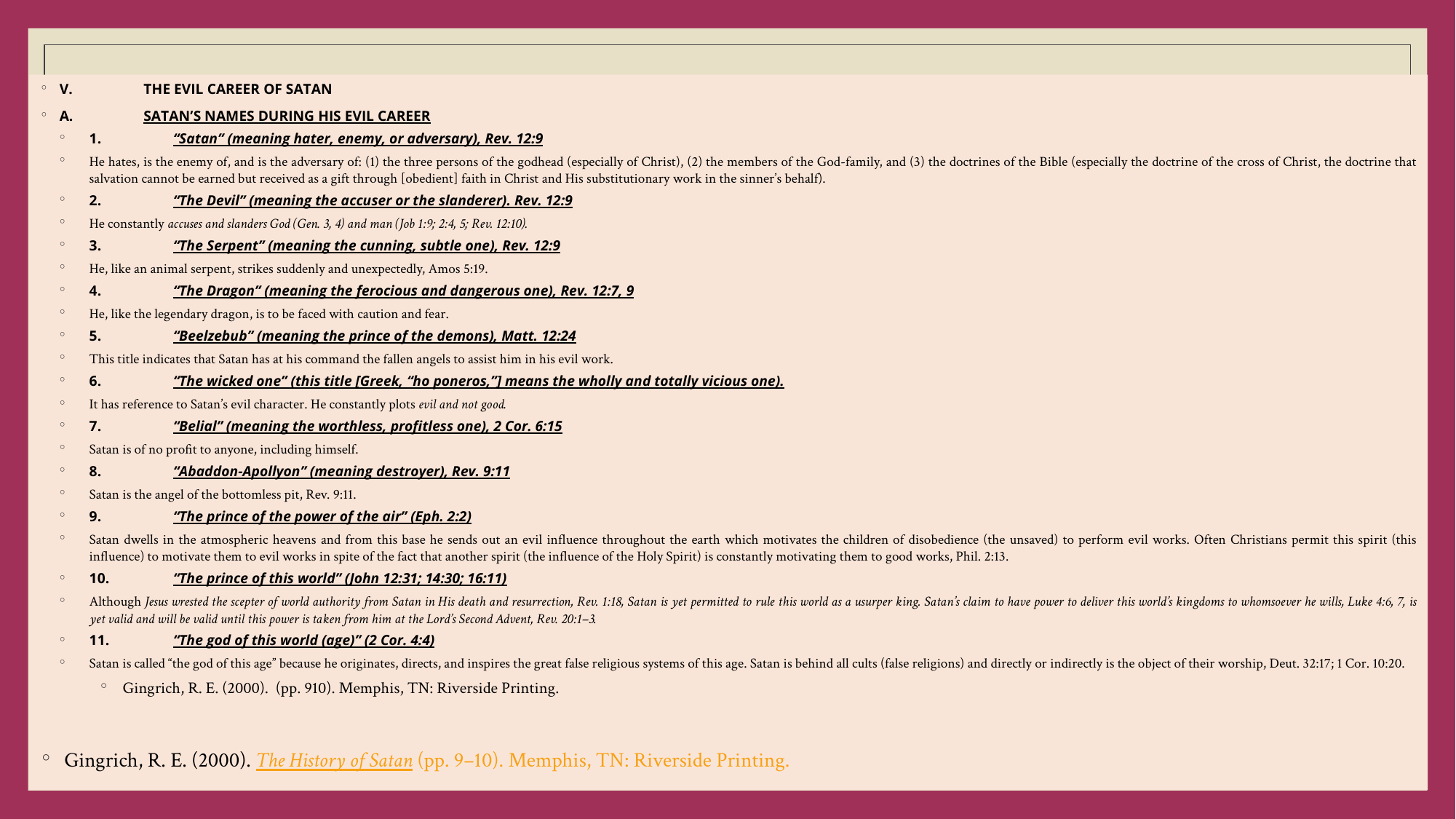

#
V.	THE EVIL CAREER OF SATAN
A.	SATAN’S NAMES DURING HIS EVIL CAREER
1.	“Satan” (meaning hater, enemy, or adversary), Rev. 12:9
He hates, is the enemy of, and is the adversary of: (1) the three persons of the godhead (especially of Christ), (2) the members of the God-family, and (3) the doctrines of the Bible (especially the doctrine of the cross of Christ, the doctrine that salvation cannot be earned but received as a gift through [obedient] faith in Christ and His substitutionary work in the sinner’s behalf).
2.	“The Devil” (meaning the accuser or the slanderer). Rev. 12:9
He constantly accuses and slanders God (Gen. 3, 4) and man (Job 1:9; 2:4, 5; Rev. 12:10).
3.	“The Serpent” (meaning the cunning, subtle one), Rev. 12:9
He, like an animal serpent, strikes suddenly and unexpectedly, Amos 5:19.
4.	“The Dragon” (meaning the ferocious and dangerous one), Rev. 12:7, 9
He, like the legendary dragon, is to be faced with caution and fear.
5.	“Beelzebub” (meaning the prince of the demons), Matt. 12:24
This title indicates that Satan has at his command the fallen angels to assist him in his evil work.
6.	“The wicked one” (this title [Greek, “ho poneros,”] means the wholly and totally vicious one).
It has reference to Satan’s evil character. He constantly plots evil and not good.
7.	“Belial” (meaning the worthless, profitless one), 2 Cor. 6:15
Satan is of no profit to anyone, including himself.
8.	“Abaddon-Apollyon” (meaning destroyer), Rev. 9:11
Satan is the angel of the bottomless pit, Rev. 9:11.
9.	“The prince of the power of the air” (Eph. 2:2)
Satan dwells in the atmospheric heavens and from this base he sends out an evil influence throughout the earth which motivates the children of disobedience (the unsaved) to perform evil works. Often Christians permit this spirit (this influence) to motivate them to evil works in spite of the fact that another spirit (the influence of the Holy Spirit) is constantly motivating them to good works, Phil. 2:13.
10.	“The prince of this world” (John 12:31; 14:30; 16:11)
Although Jesus wrested the scepter of world authority from Satan in His death and resurrection, Rev. 1:18, Satan is yet permitted to rule this world as a usurper king. Satan’s claim to have power to deliver this world’s kingdoms to whomsoever he wills, Luke 4:6, 7, is yet valid and will be valid until this power is taken from him at the Lord’s Second Advent, Rev. 20:1–3.
11.	“The god of this world (age)” (2 Cor. 4:4)
Satan is called “the god of this age” because he originates, directs, and inspires the great false religious systems of this age. Satan is behind all cults (false religions) and directly or indirectly is the object of their worship, Deut. 32:17; 1 Cor. 10:20.
 Gingrich, R. E. (2000).  (pp. 910). Memphis, TN: Riverside Printing.

 Gingrich, R. E. (2000). The History of Satan (pp. 9–10). Memphis, TN: Riverside Printing.